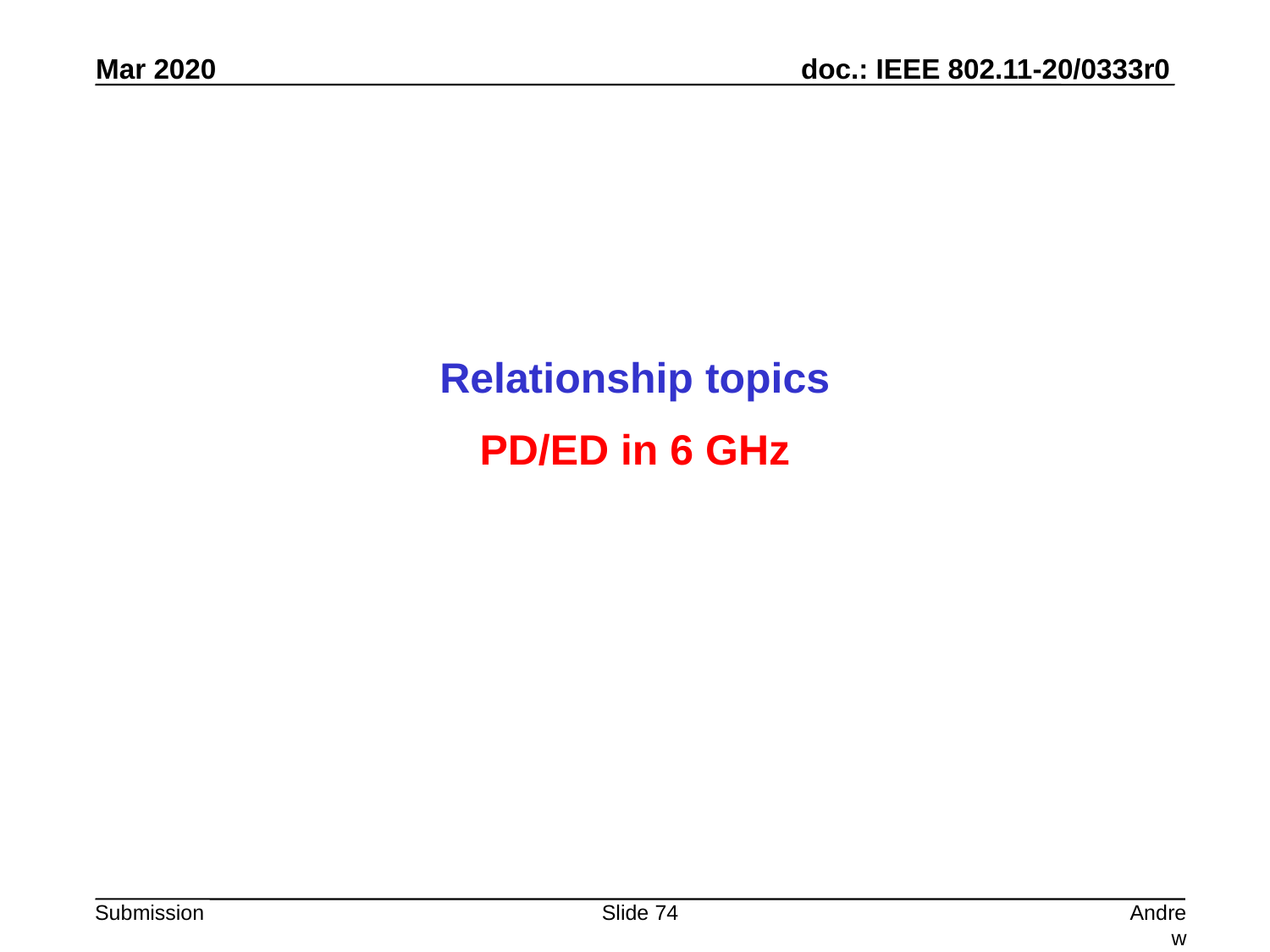

Relationship topics
PD/ED in 6 GHz
Slide 74
Andrew Myles, Cisco